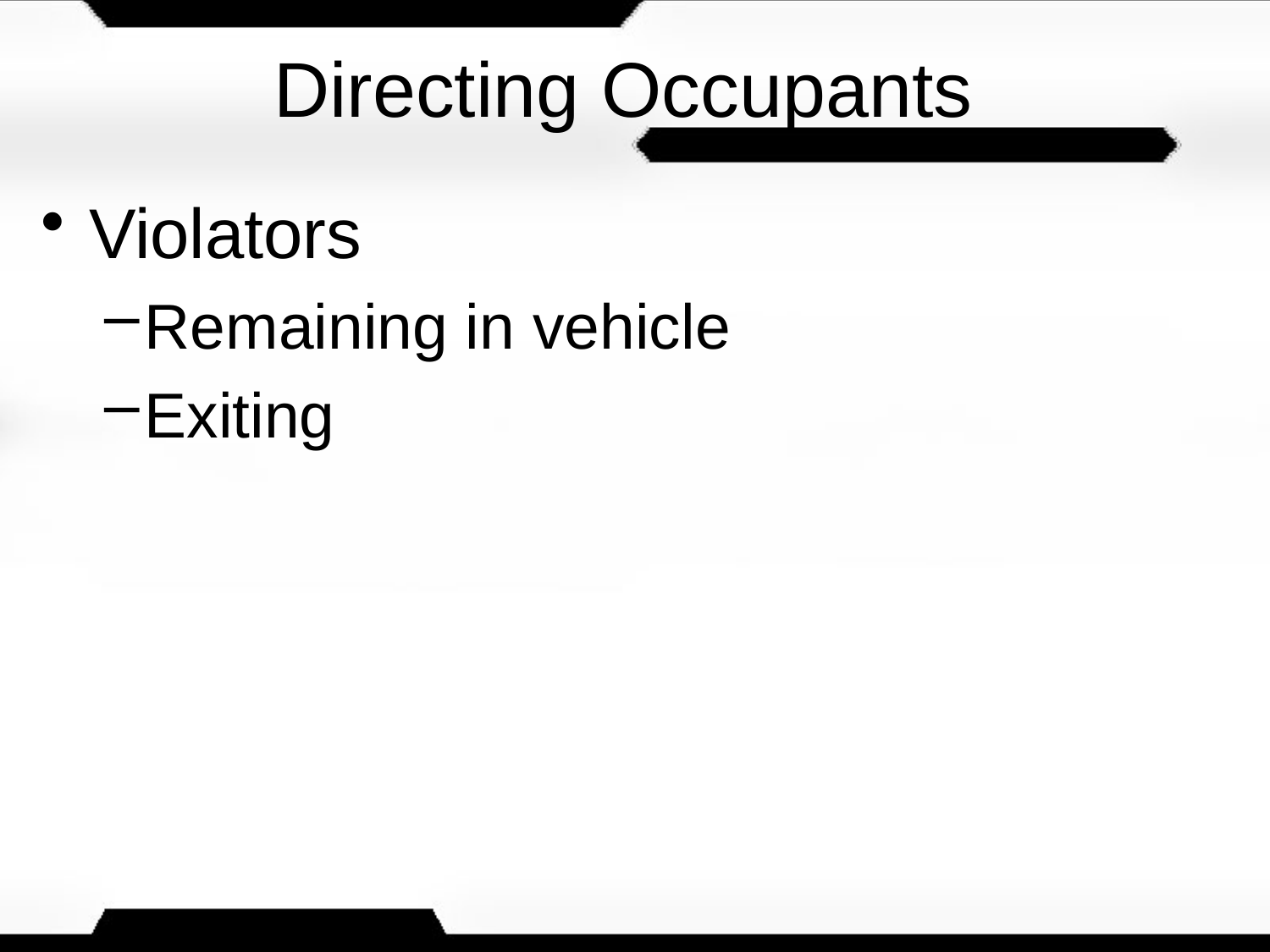

# Directing Occupants
Violators
Remaining in vehicle
Exiting